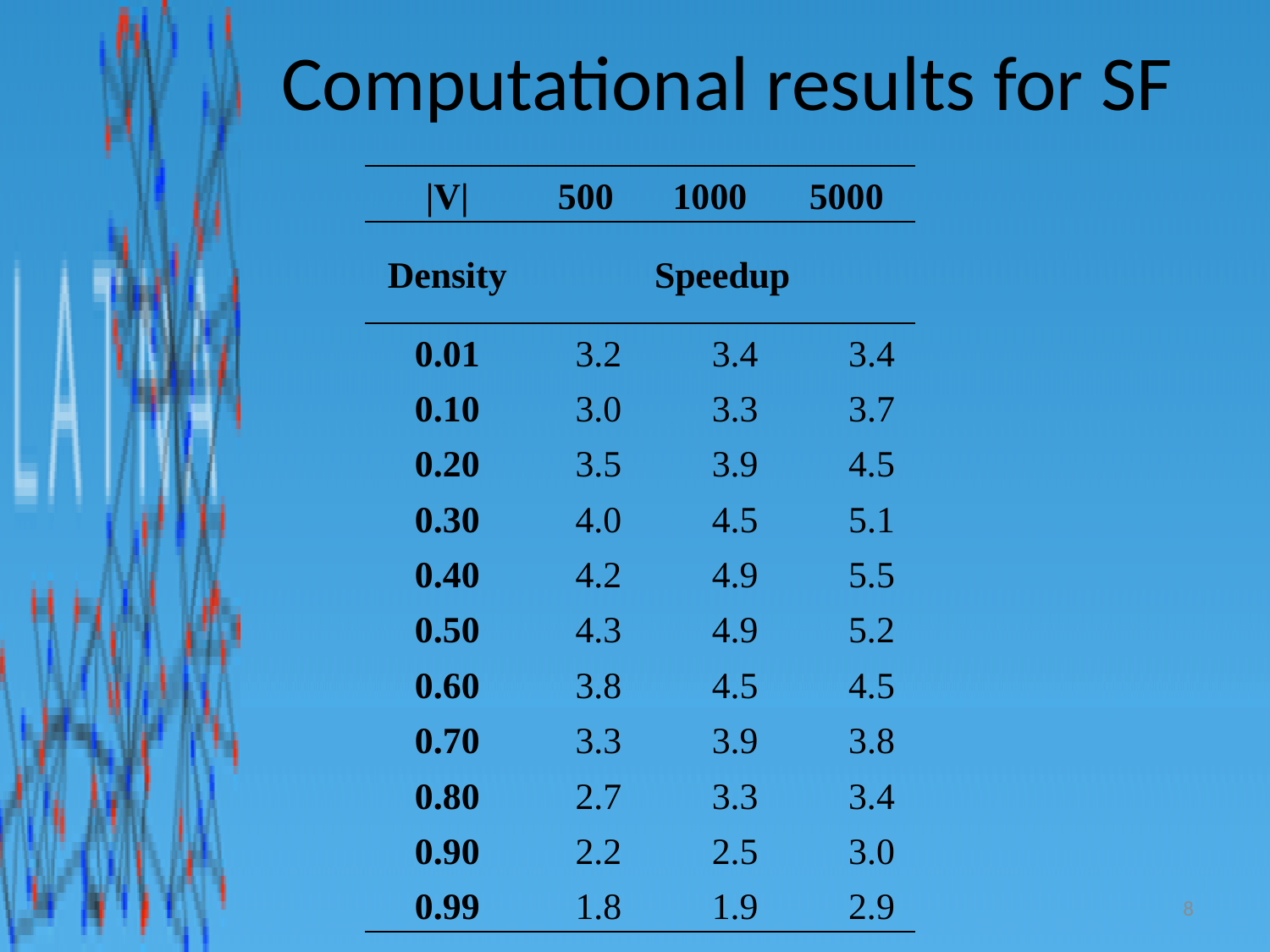

# Computational results for SF
| |V| | 500 | 1000 | 5000 |
| --- | --- | --- | --- |
| Density | Speedup |  |  |
| 0.01 | 3.2 | 3.4 | 3.4 |
| 0.10 | 3.0 | 3.3 | 3.7 |
| 0.20 | 3.5 | 3.9 | 4.5 |
| 0.30 | 4.0 | 4.5 | 5.1 |
| 0.40 | 4.2 | 4.9 | 5.5 |
| 0.50 | 4.3 | 4.9 | 5.2 |
| 0.60 | 3.8 | 4.5 | 4.5 |
| 0.70 | 3.3 | 3.9 | 3.8 |
| 0.80 | 2.7 | 3.3 | 3.4 |
| 0.90 | 2.2 | 2.5 | 3.0 |
| 0.99 | 1.8 | 1.9 | 2.9 |
8